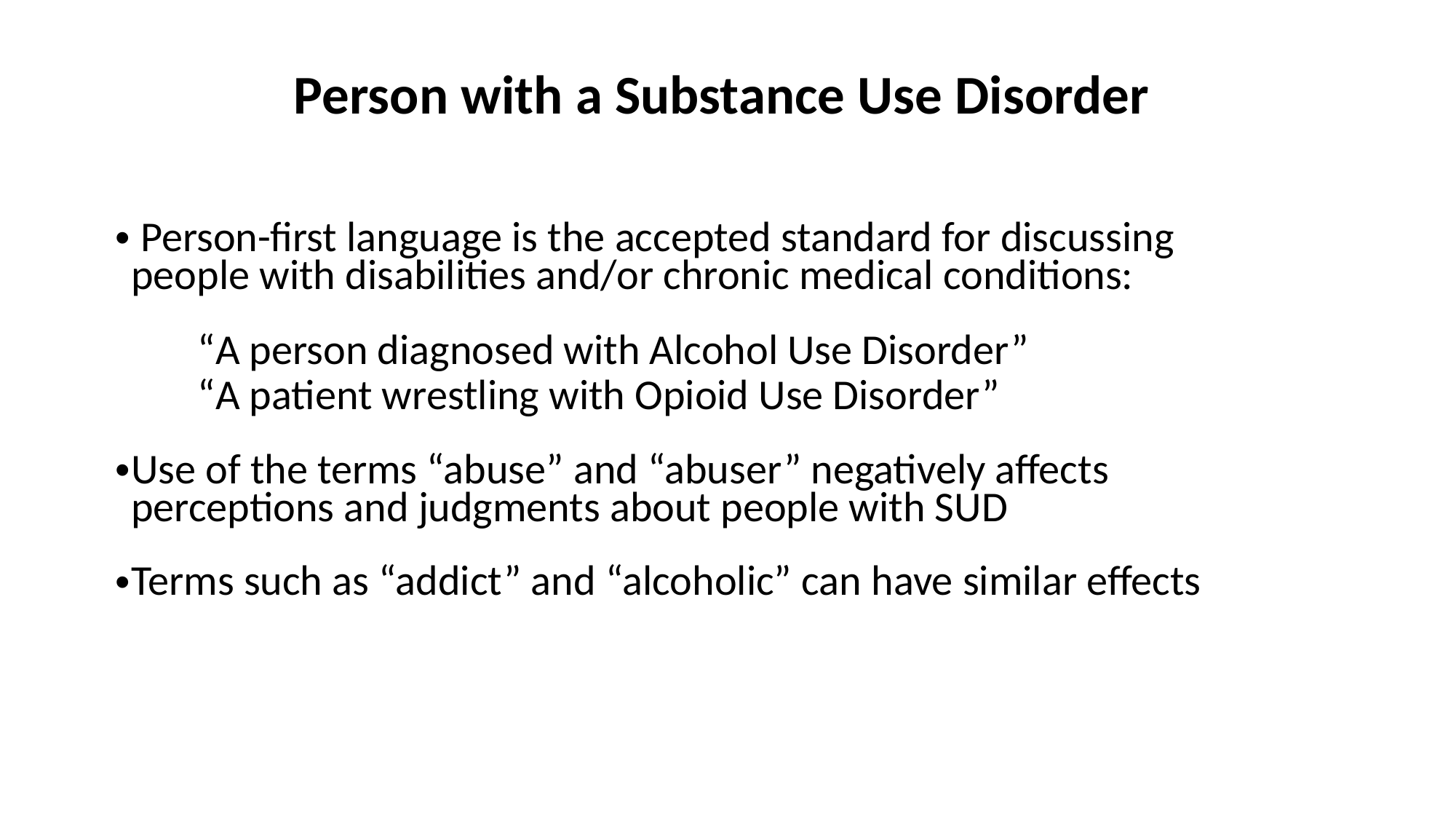

Person with a Substance Use Disorder
 Person-first language is the accepted standard for discussing people with disabilities and/or chronic medical conditions:

“A person diagnosed with Alcohol Use Disorder”
“A patient wrestling with Opioid Use Disorder”

Use of the terms “abuse” and “abuser” negatively affects perceptions and judgments about people with SUD

Terms such as “addict” and “alcoholic” can have similar effects